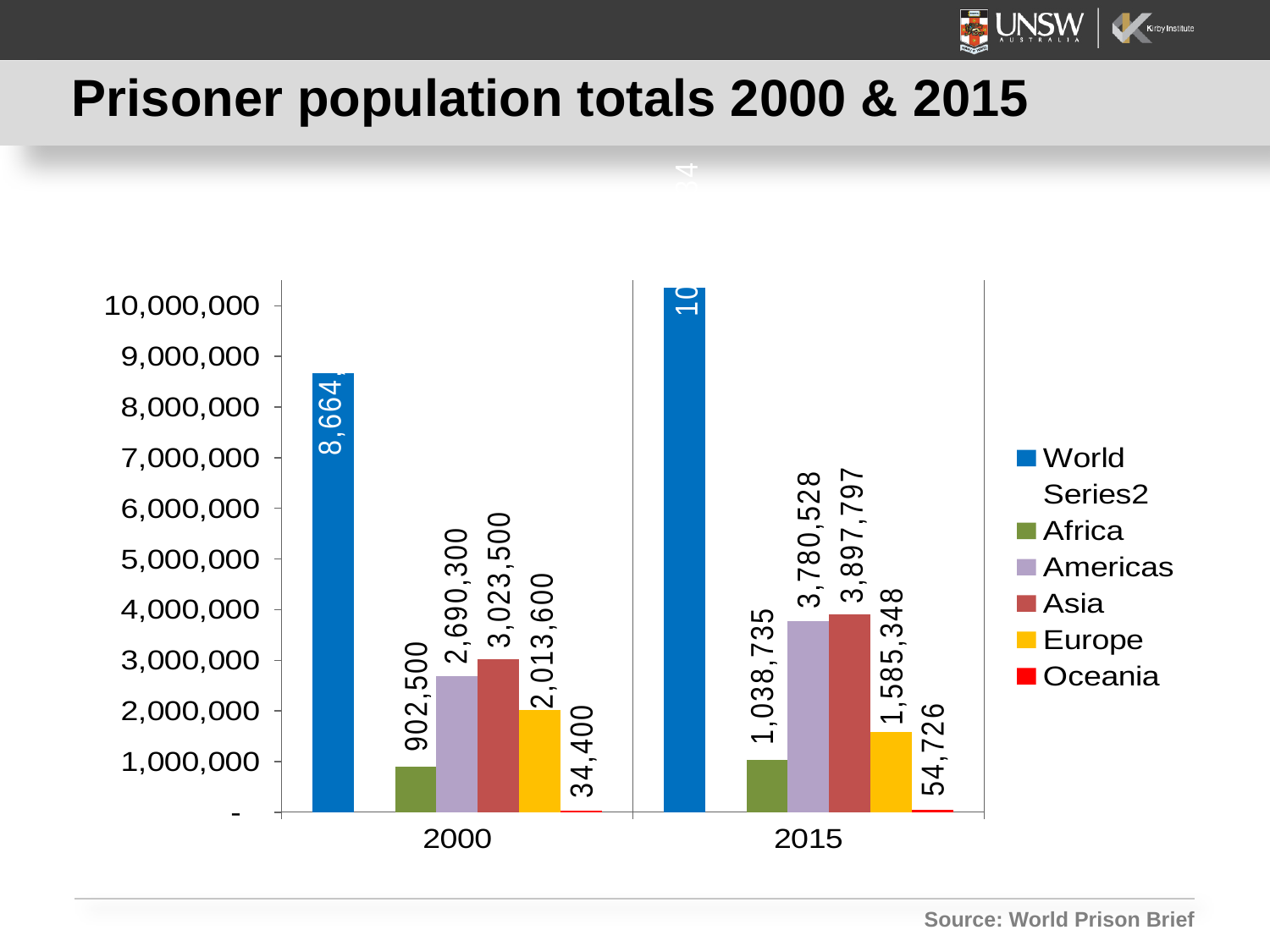

# Prisoner population totals 2000 & 2015

### Chart

| Category | World |  | Africa | Americas | Asia | Europe | Oceania |
|---|---|---|---|---|---|---|---|
| 2000 | 8664300.0 | None | 902500.0 | 2690300.0 | 3023500.0 | 2013600.0 | 34400.0 |
| 2015 | 10357134.0 | None | 1038735.0 | 3780528.0 | 3897797.0 | 1585348.0 | 54726.0 |
Source: World Prison Brief